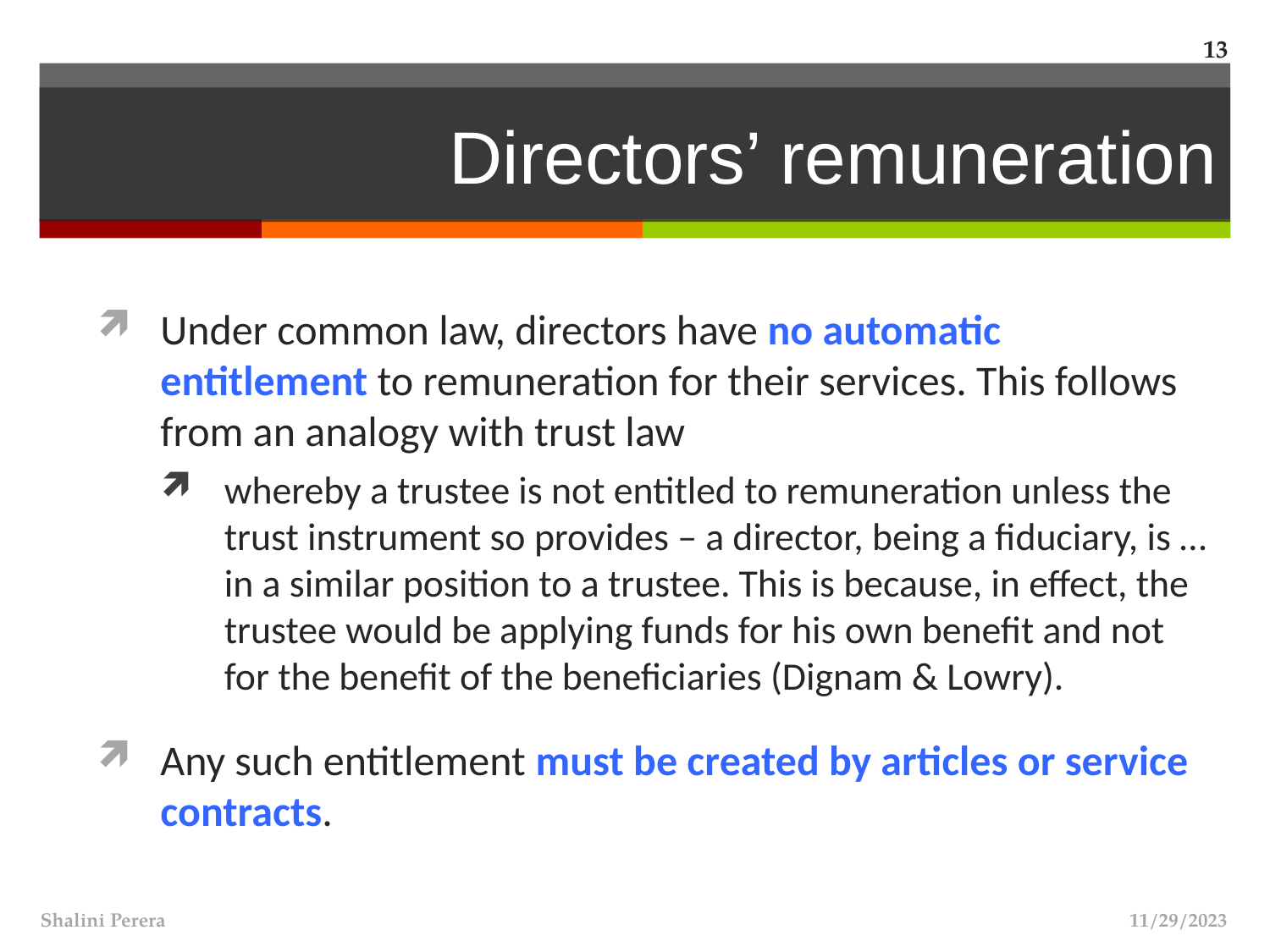

13
# Directors’ remuneration
Under common law, directors have no automatic entitlement to remuneration for their services. This follows from an analogy with trust law
whereby a trustee is not entitled to remuneration unless the trust instrument so provides – a director, being a fiduciary, is … in a similar position to a trustee. This is because, in effect, the trustee would be applying funds for his own benefit and not for the benefit of the beneficiaries (Dignam & Lowry).
Any such entitlement must be created by articles or service contracts.
Shalini Perera
11/29/2023